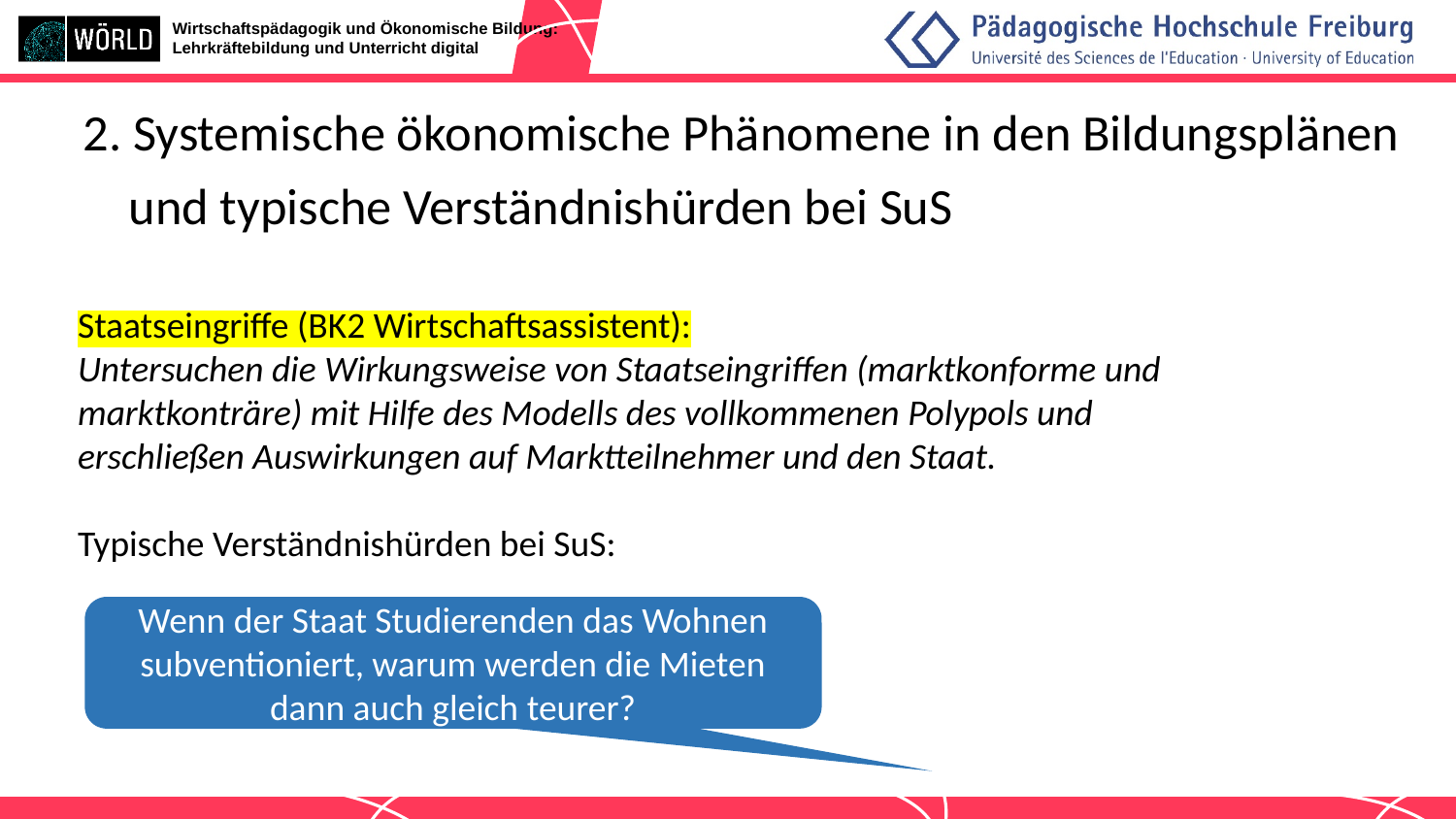

# 2. Systemische ökonomische Phänomene in den Bildungsplänen
    und typische Verständnishürden bei SuS
Staatseingriffe (BK2 Wirtschaftsassistent):
Untersuchen die Wirkungsweise von Staatseingriffen (marktkonforme und marktkonträre) mit Hilfe des Modells des vollkommenen Polypols und erschließen Auswirkungen auf Marktteilnehmer und den Staat.
Typische Verständnishürden bei SuS:

Wenn der Staat Studierenden das Wohnen subventioniert, warum werden die Mieten dann auch gleich teurer?